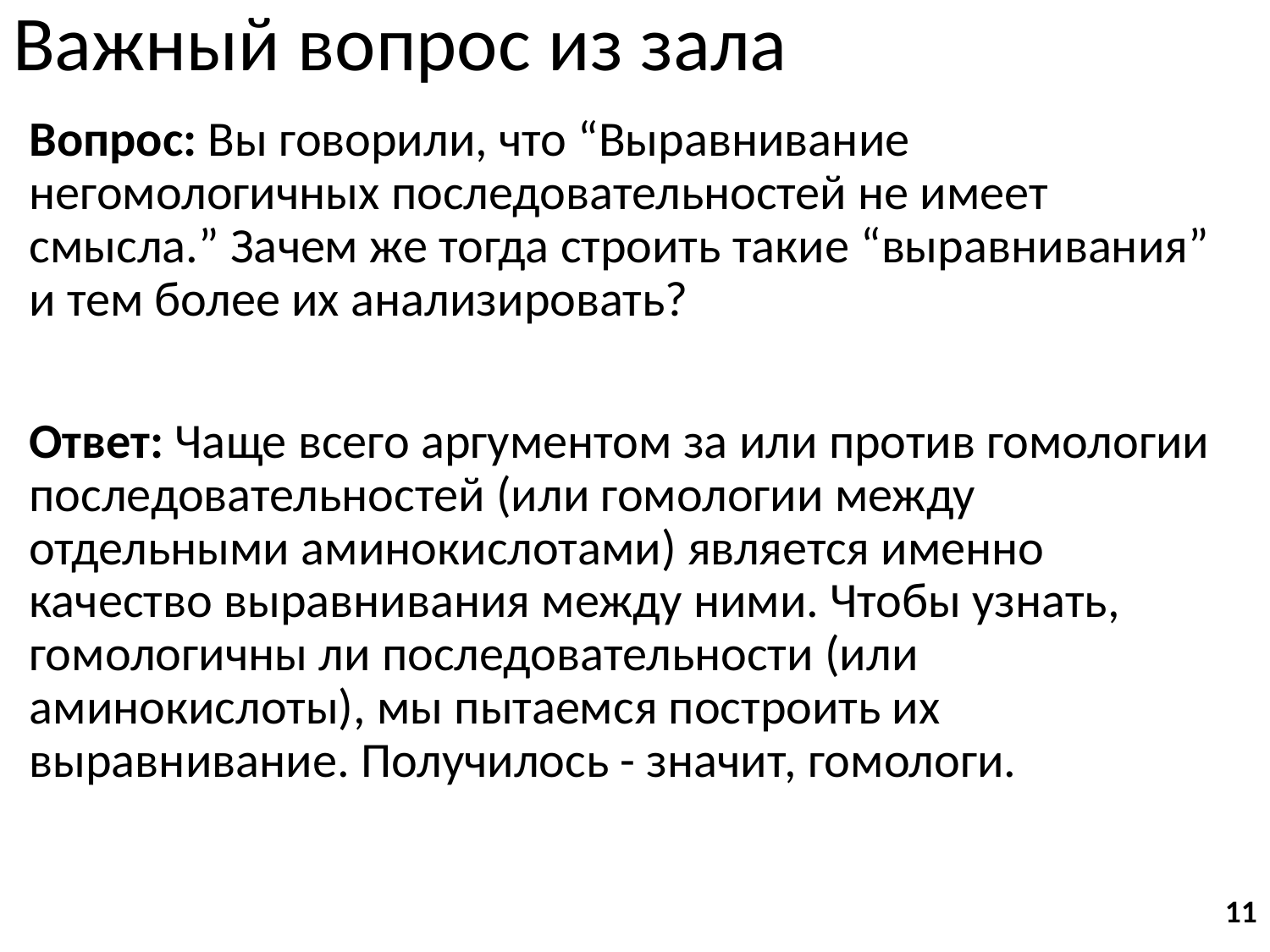

# Важный вопрос из зала
Вопрос: Вы говорили, что “Выравнивание негомологичных последовательностей не имеет смысла.” Зачем же тогда строить такие “выравнивания” и тем более их анализировать?

Ответ: Чаще всего аргументом за или против гомологии последовательностей (или гомологии между отдельными аминокислотами) является именно качество выравнивания между ними. Чтобы узнать, гомологичны ли последовательности (или аминокислоты), мы пытаемся построить их выравнивание. Получилось - значит, гомологи.
11